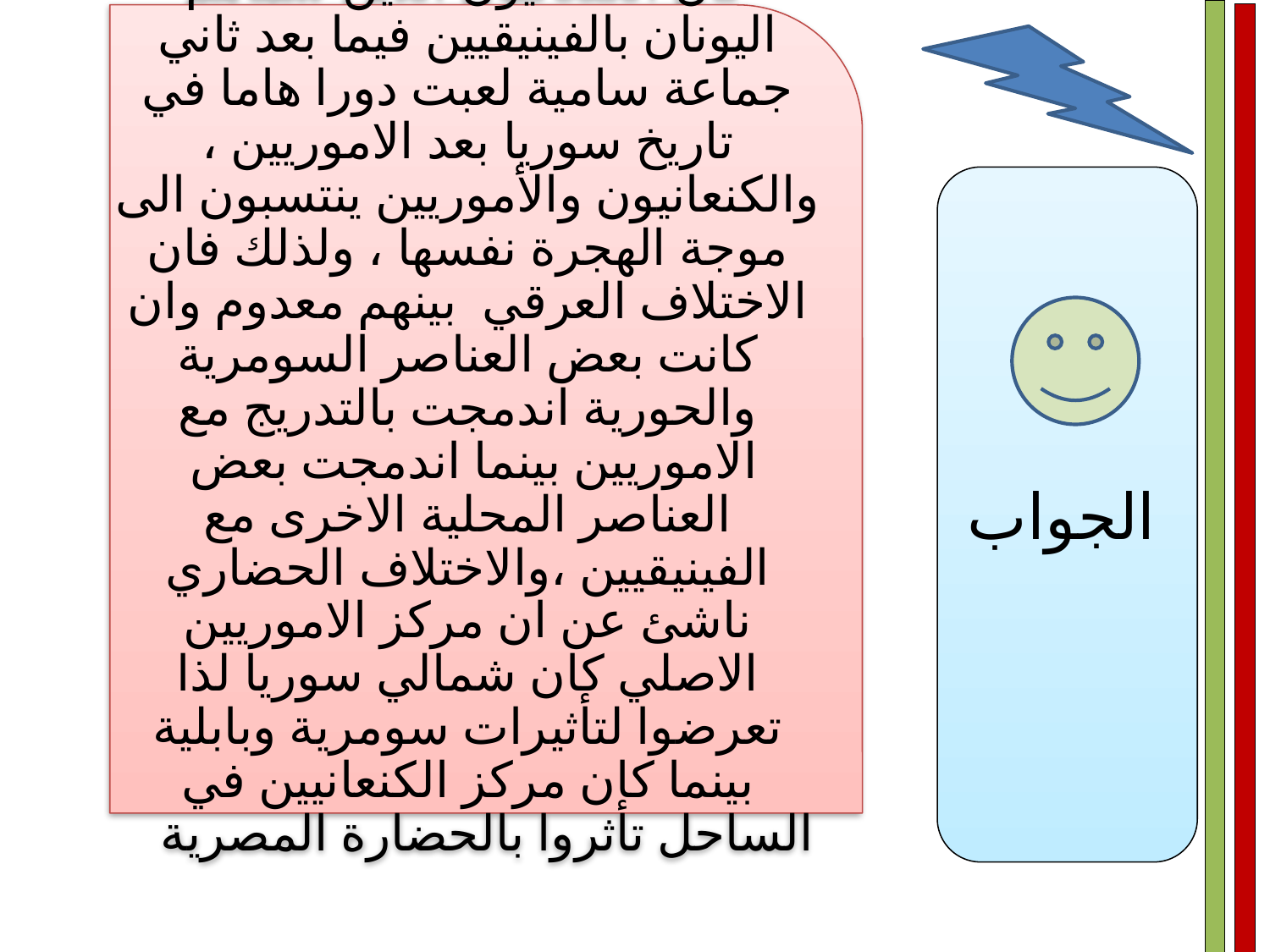

كان الكنعانيون الذين سماهم اليونان بالفينيقيين فيما بعد ثاني جماعة سامية لعبت دورا هاما في تاريخ سوريا بعد الاموريين ، والكنعانيون والأموريين ينتسبون الى موجة الهجرة نفسها ، ولذلك فان الاختلاف العرقي  بينهم معدوم وان كانت بعض العناصر السومرية والحورية اندمجت بالتدريج مع الاموريين بينما اندمجت بعض  العناصر المحلية الاخرى مع الفينيقيين ،والاختلاف الحضاري ناشئ عن ان مركز الاموريين الاصلي كان شمالي سوريا لذا تعرضوا لتأثيرات سومرية وبابلية بينما كان مركز الكنعانيين في الساحل تأثروا بالحضارة المصرية

 الجواب

#